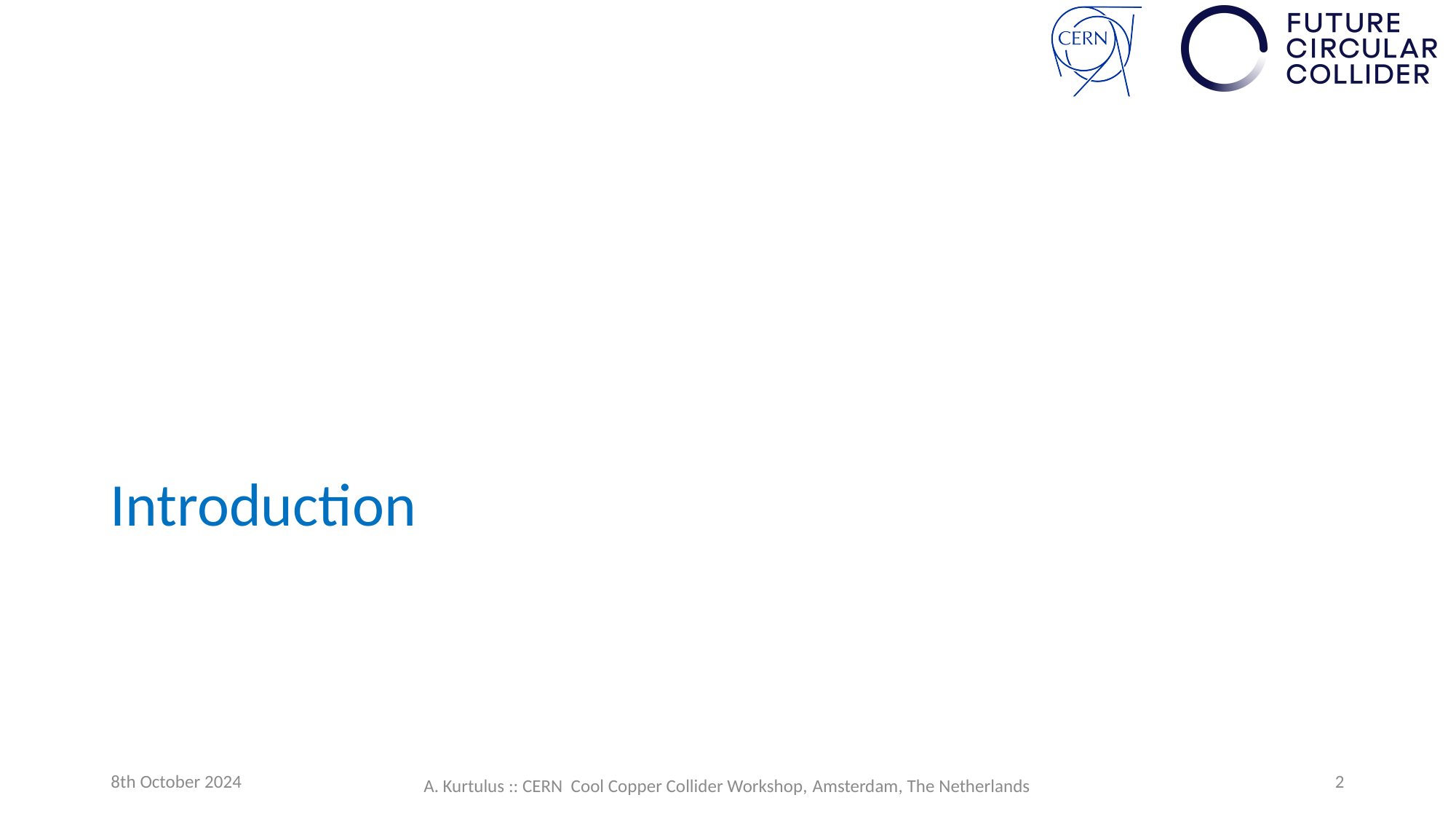

# Introduction
8th October 2024
2
A. Kurtulus :: CERN  Cool Copper Collider Workshop, Amsterdam, The Netherlands